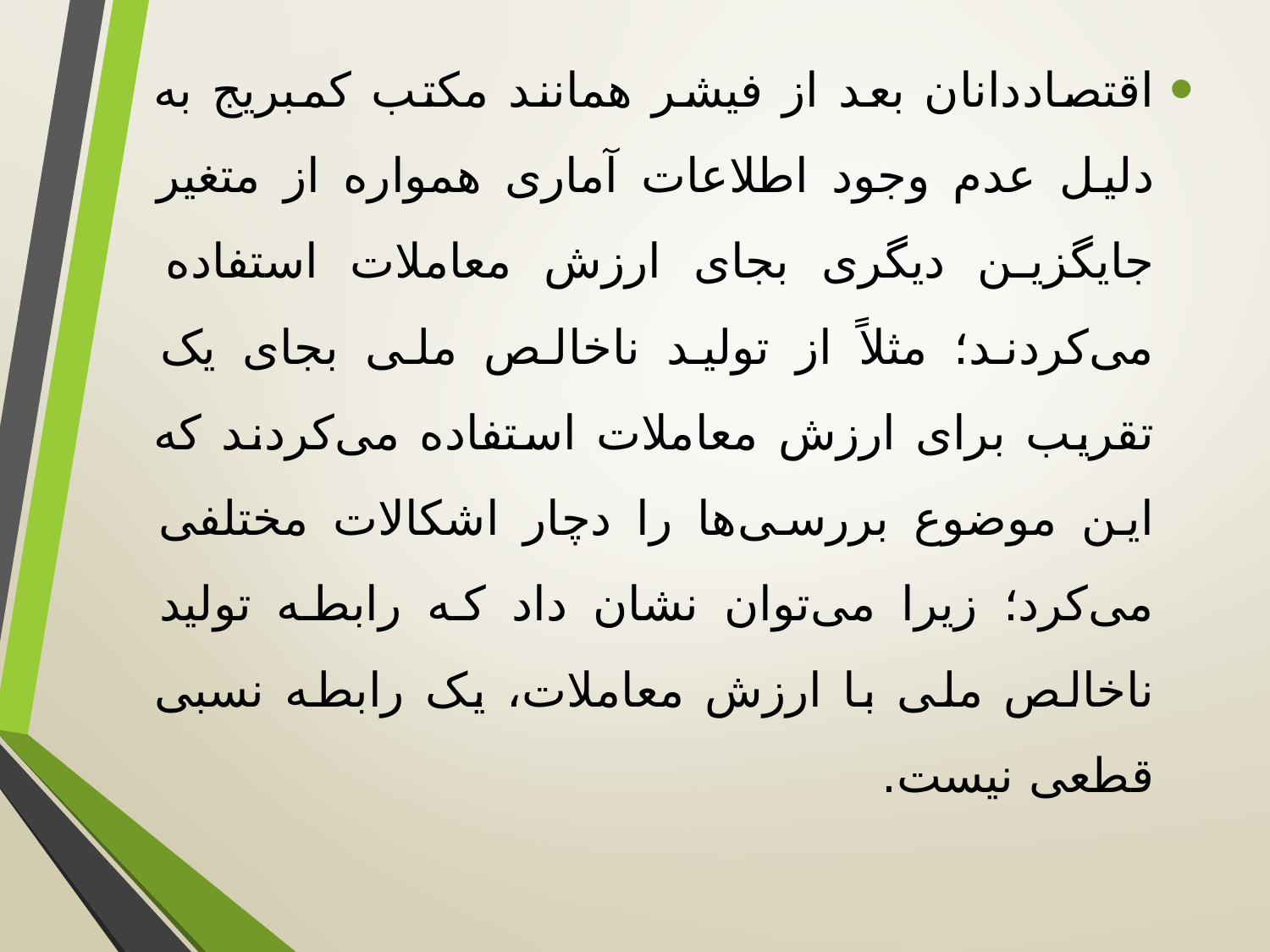

اقتصاددانان بعد از فیشر همانند مکتب کمبریج به دلیل عدم وجود اطلاعات آماری همواره از متغیر جایگزین دیگری بجای ارزش معاملات استفاده می‌کردند؛ مثلاً از تولید ناخالص ملی بجای یک تقریب برای ارزش معاملات استفاده می‌کردند که این موضوع بررسی‌ها را دچار اشکالات مختلفی می‌کرد؛ زیرا می‌توان نشان داد که رابطه تولید ناخالص ملی با ارزش معاملات، یک رابطه نسبی قطعی نیست.